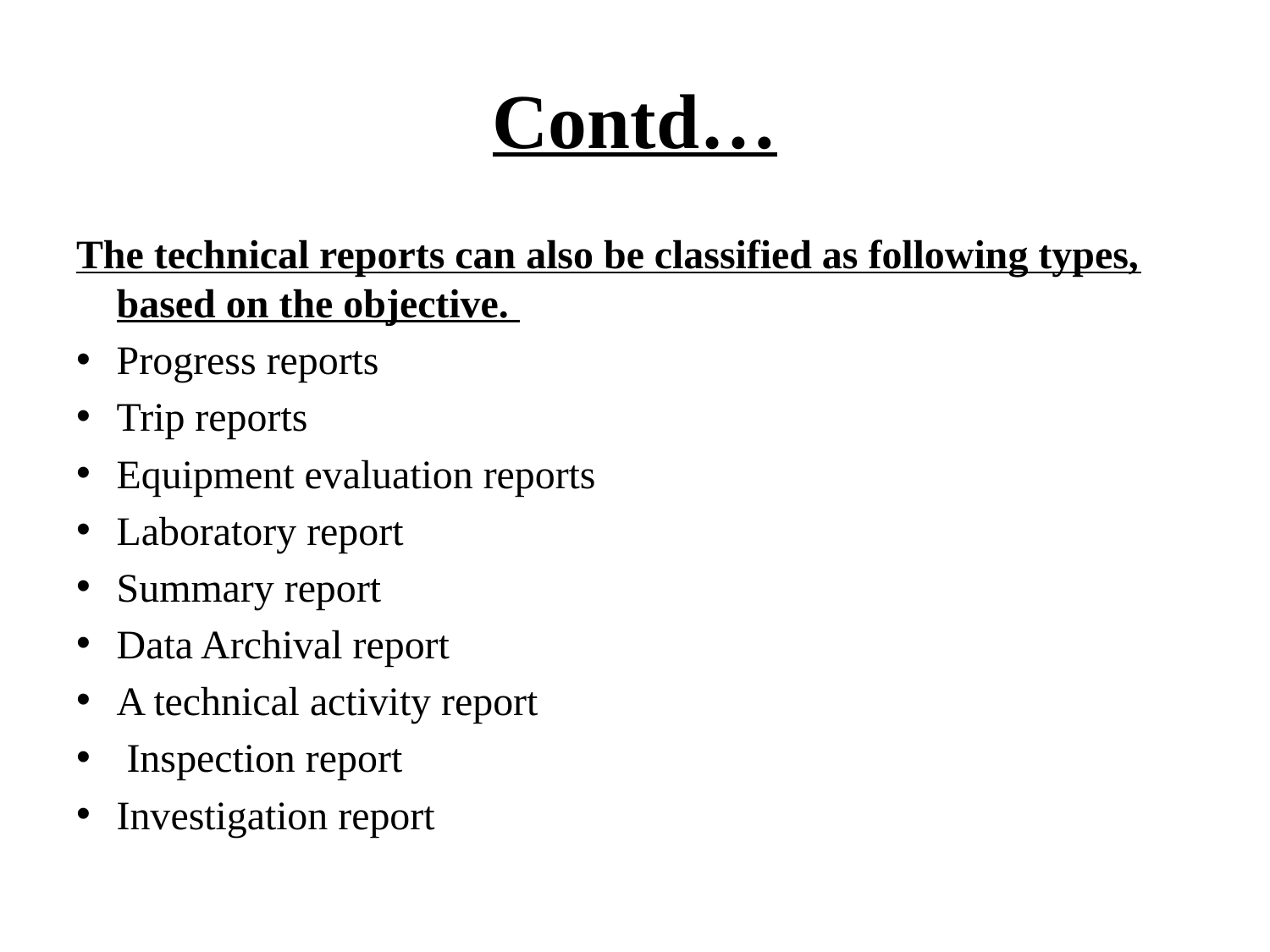

# Contd…
The technical reports can also be classified as following types, based on the objective.
Progress reports
Trip reports
Equipment evaluation reports
Laboratory report
Summary report
Data Archival report
A technical activity report
 Inspection report
Investigation report